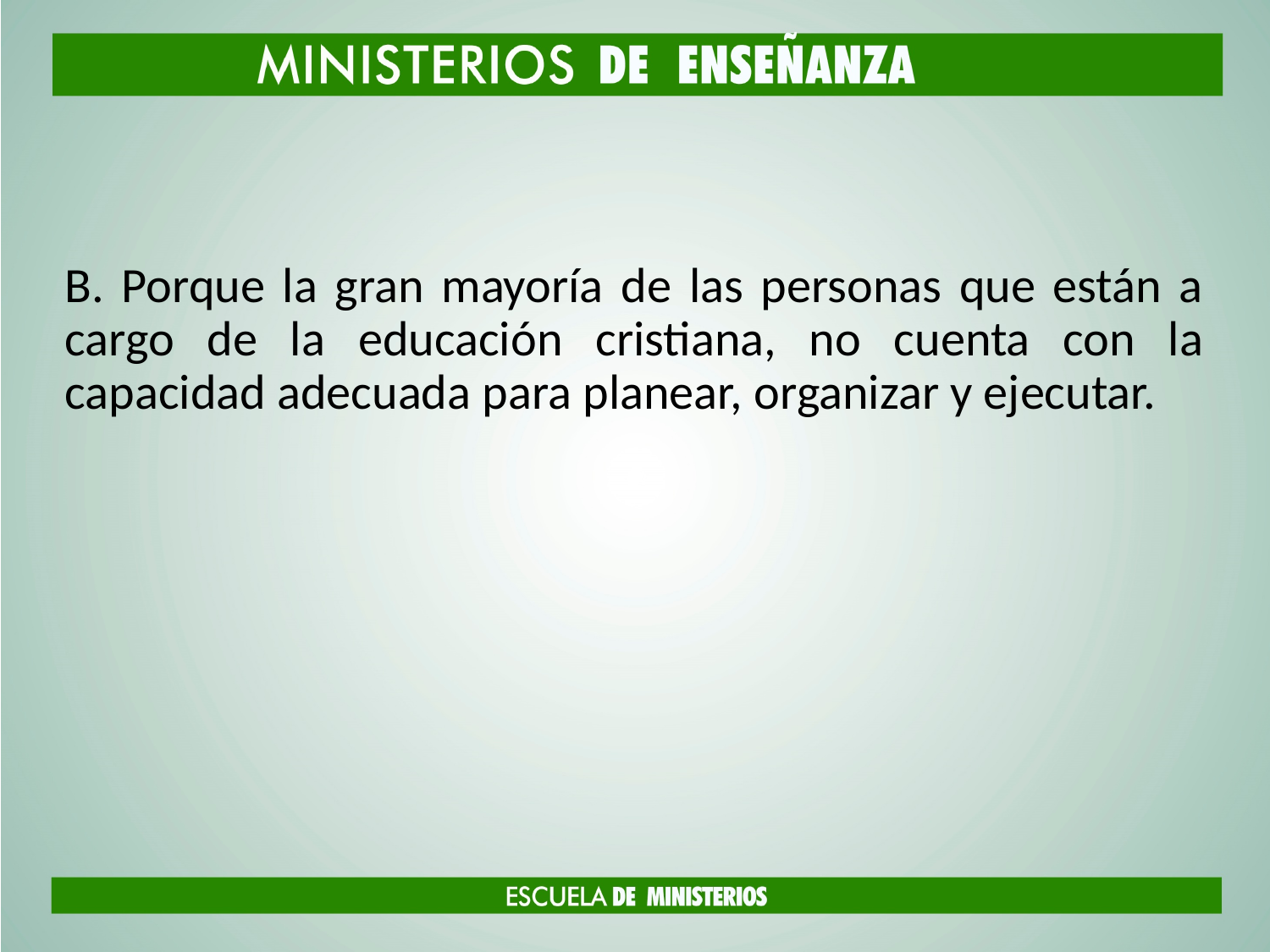

#
B. Porque la gran mayoría de las personas que están a cargo de la educación cristiana, no cuenta con la capacidad adecuada para planear, organizar y ejecutar.